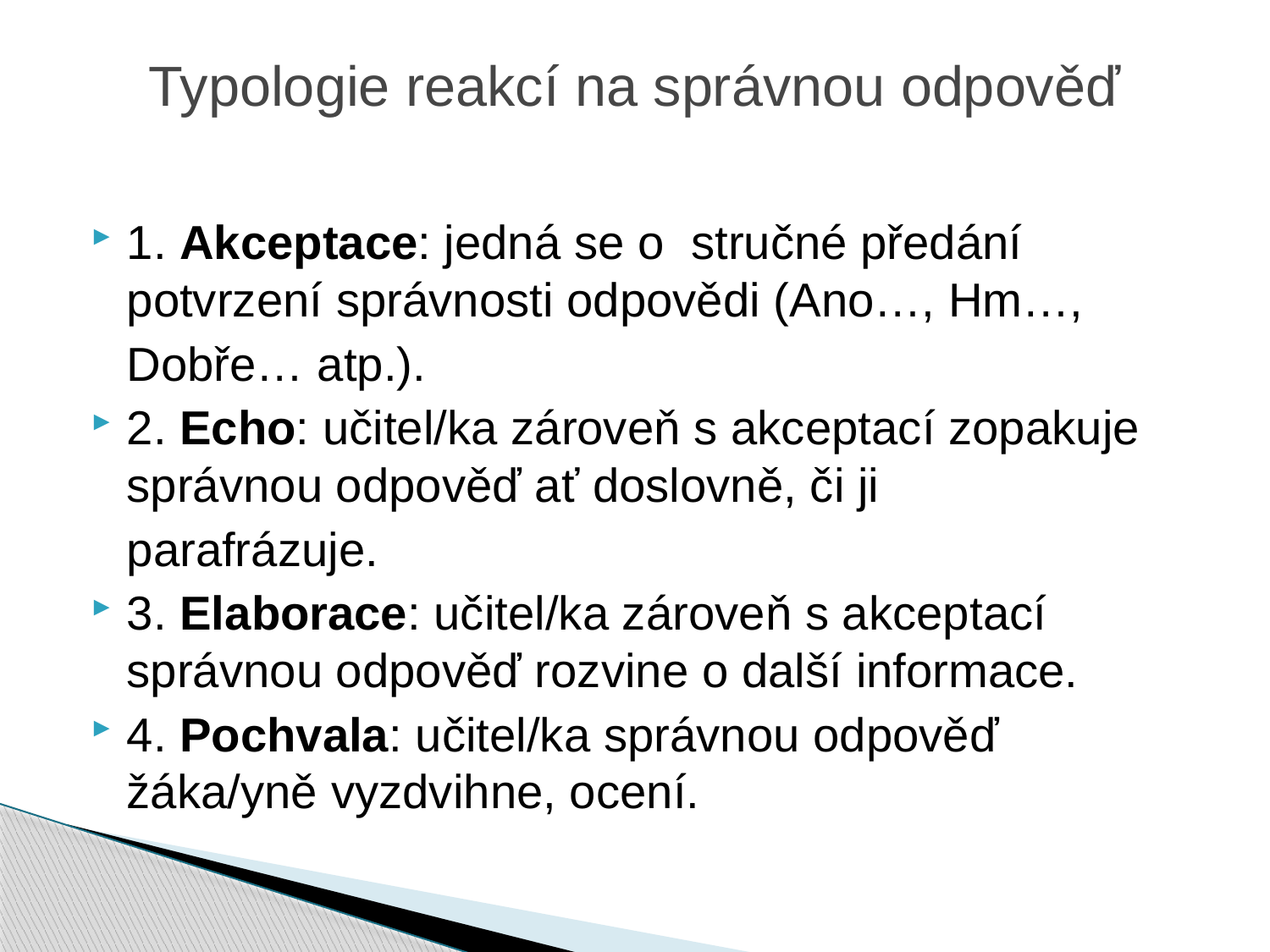

# Typologie reakcí na správnou odpověď
1. Akceptace: jedná se o  stručné předání potvrzení správnosti odpovědi (Ano…, Hm…,
	Dobře… atp.).
2. Echo: učitel/ka zároveň s akceptací zopakuje správnou odpověď ať doslovně, či ji
	parafrázuje.
3. Elaborace: učitel/ka zároveň s akceptací správnou odpověď rozvine o další informace.
4. Pochvala: učitel/ka správnou odpověď žáka/yně vyzdvihne, ocení.